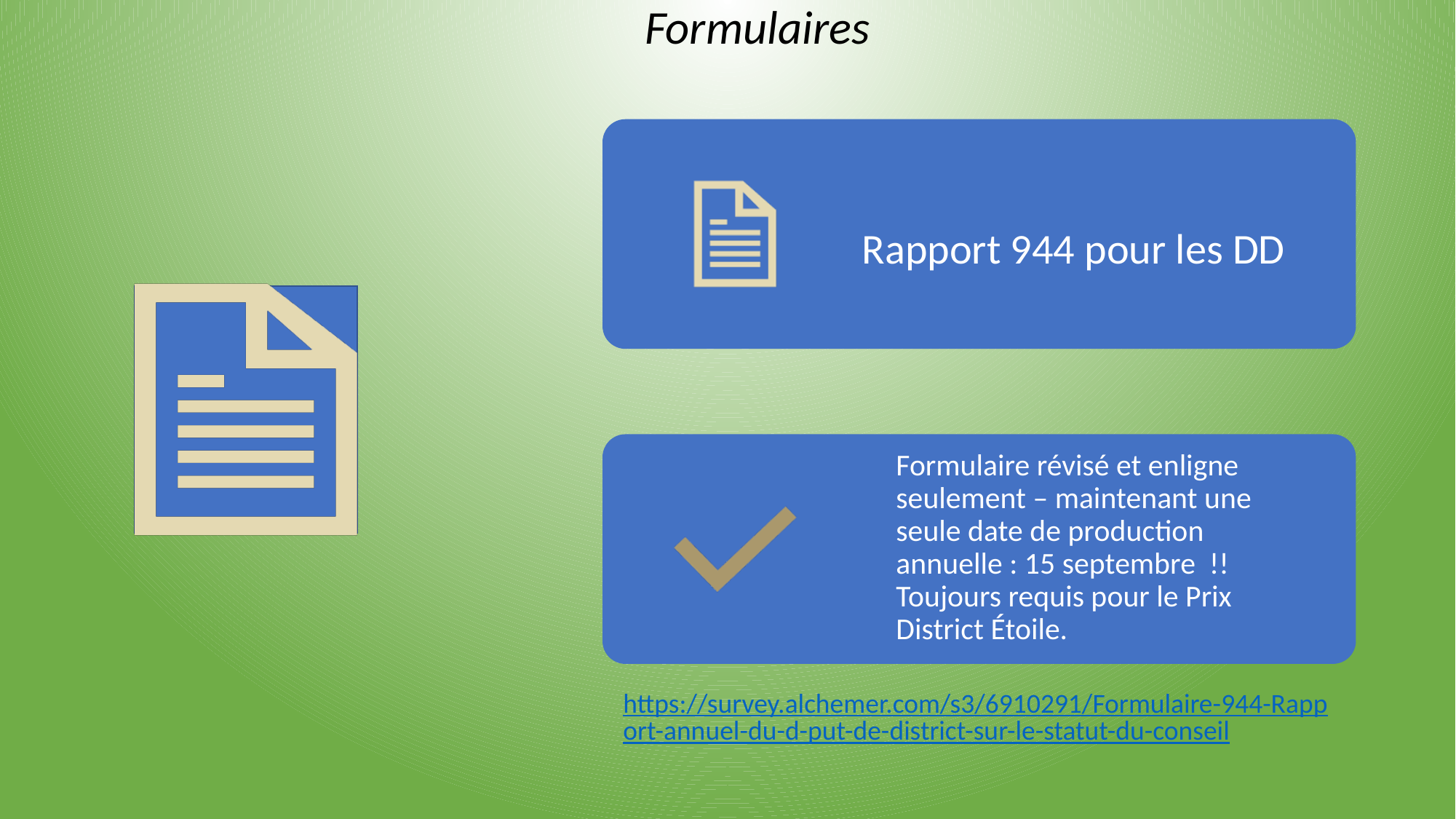

Formulaires

Rapport 944 pour les DD

Formulaire révisé et enligne seulement – maintenant une seule date de production annuelle : 15 septembre  !!        Toujours requis pour le Prix District Étoile.

https://survey.alchemer.com/s3/6910291/Formulaire-944-Rapport-annuel-du-d-put-de-district-sur-le-statut-du-conseil